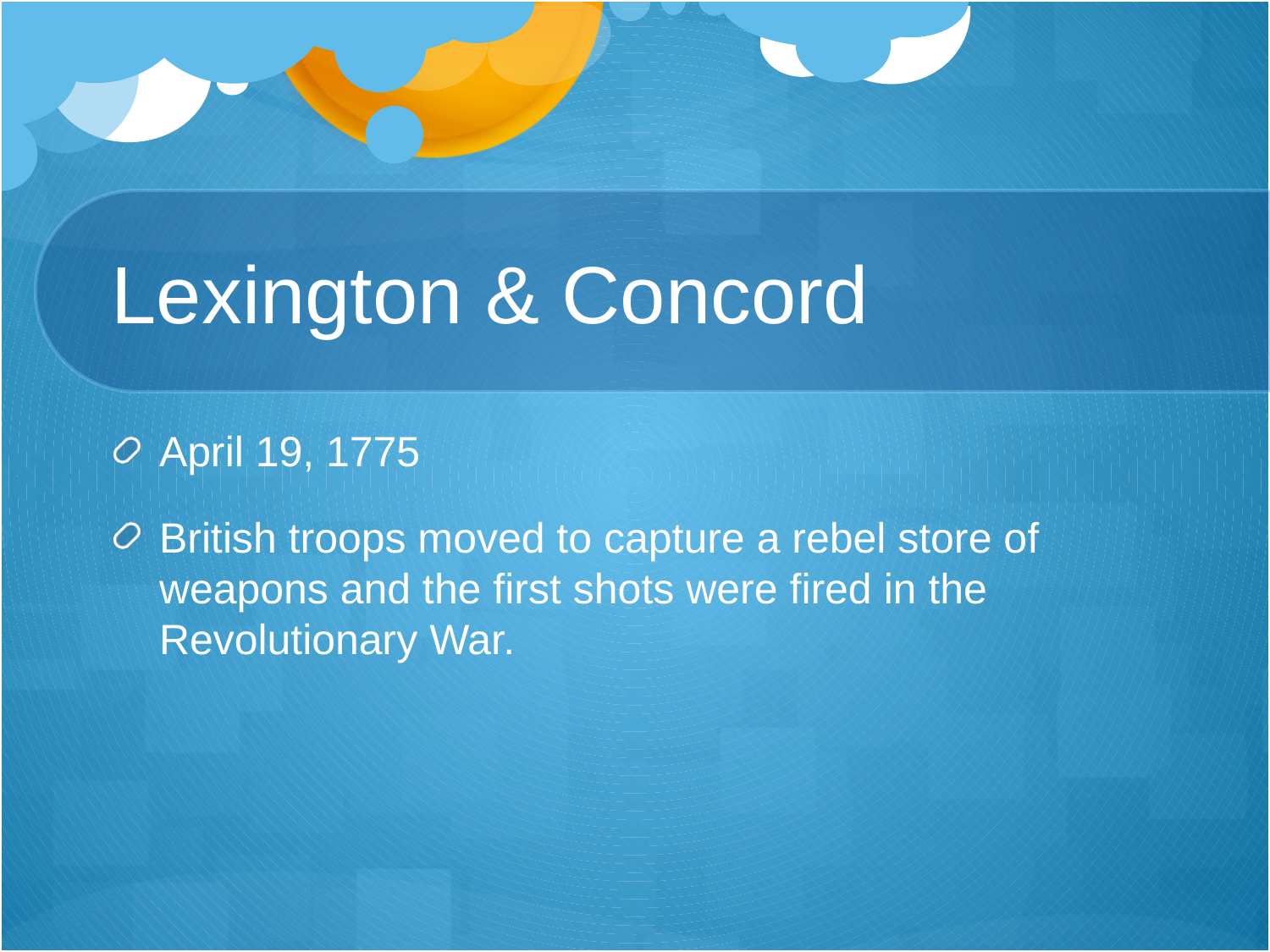

# Lexington & Concord
April 19, 1775
British troops moved to capture a rebel store of weapons and the first shots were fired in the Revolutionary War.